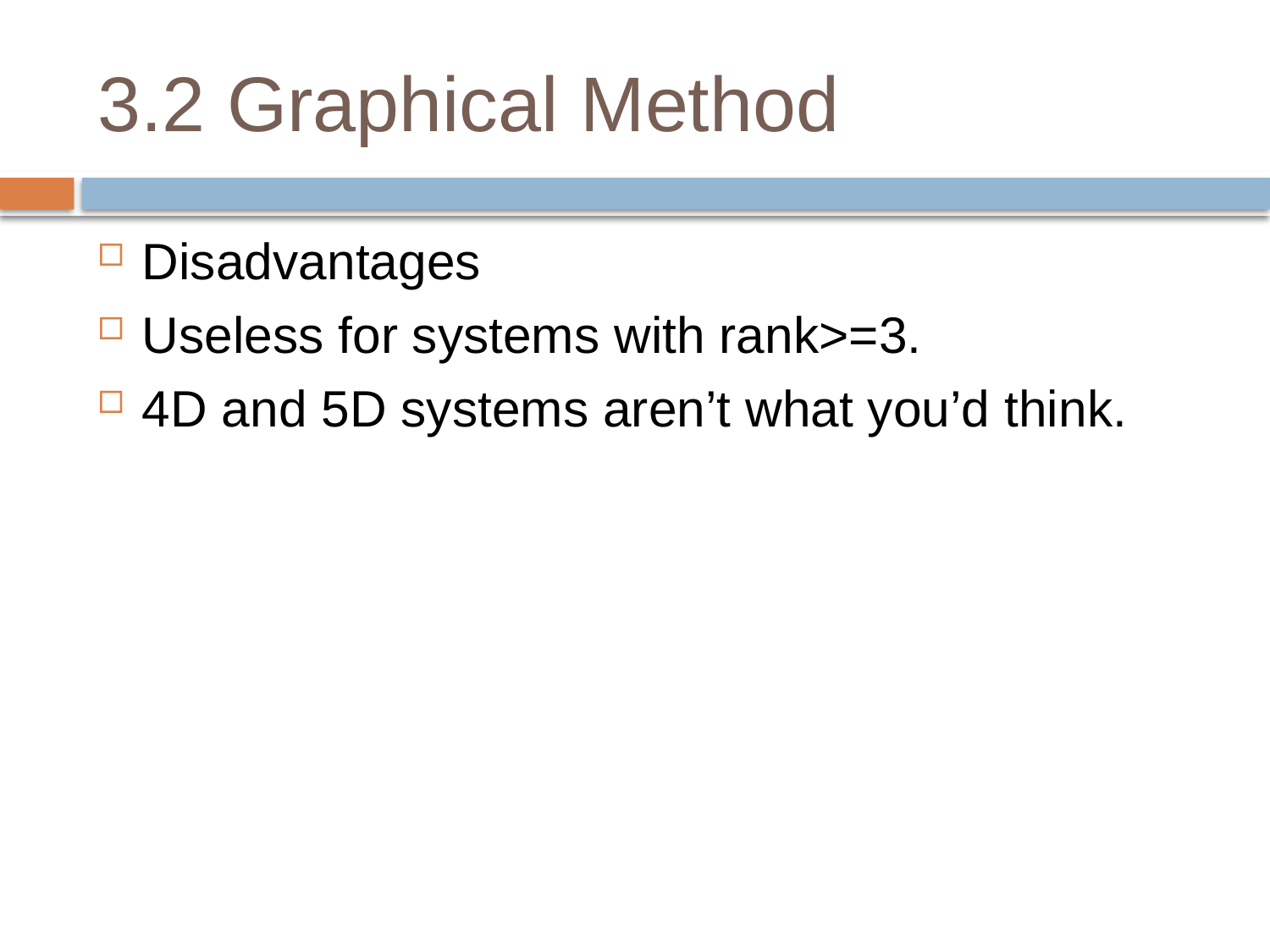

# 3.2 Graphical Method
Disadvantages
Useless for systems with rank>=3.
4D and 5D systems aren’t what you’d think.